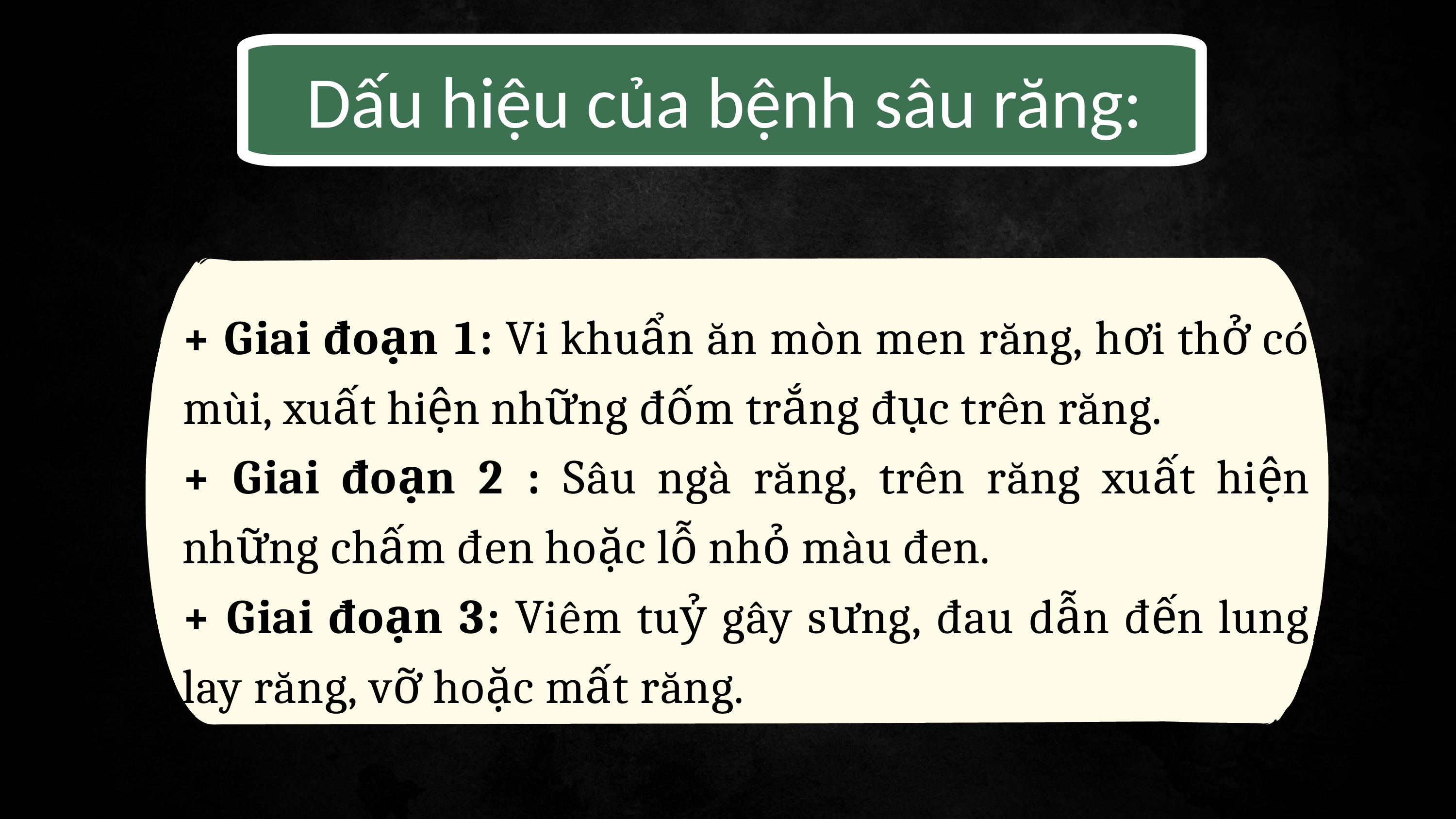

Dấu hiệu của bệnh sâu răng:

+ Giai đoạn 1: Vi khuẩn ăn mòn men răng, hơi thở có mùi, xuất hiện những đốm trắng đục trên răng.
+ Giai đoạn 2 : Sâu ngà răng, trên răng xuất hiện những chấm đen hoặc lỗ nhỏ màu đen.
+ Giai đoạn 3: Viêm tuỷ gây sưng, đau dẫn đến lung lay răng, vỡ hoặc mất răng.